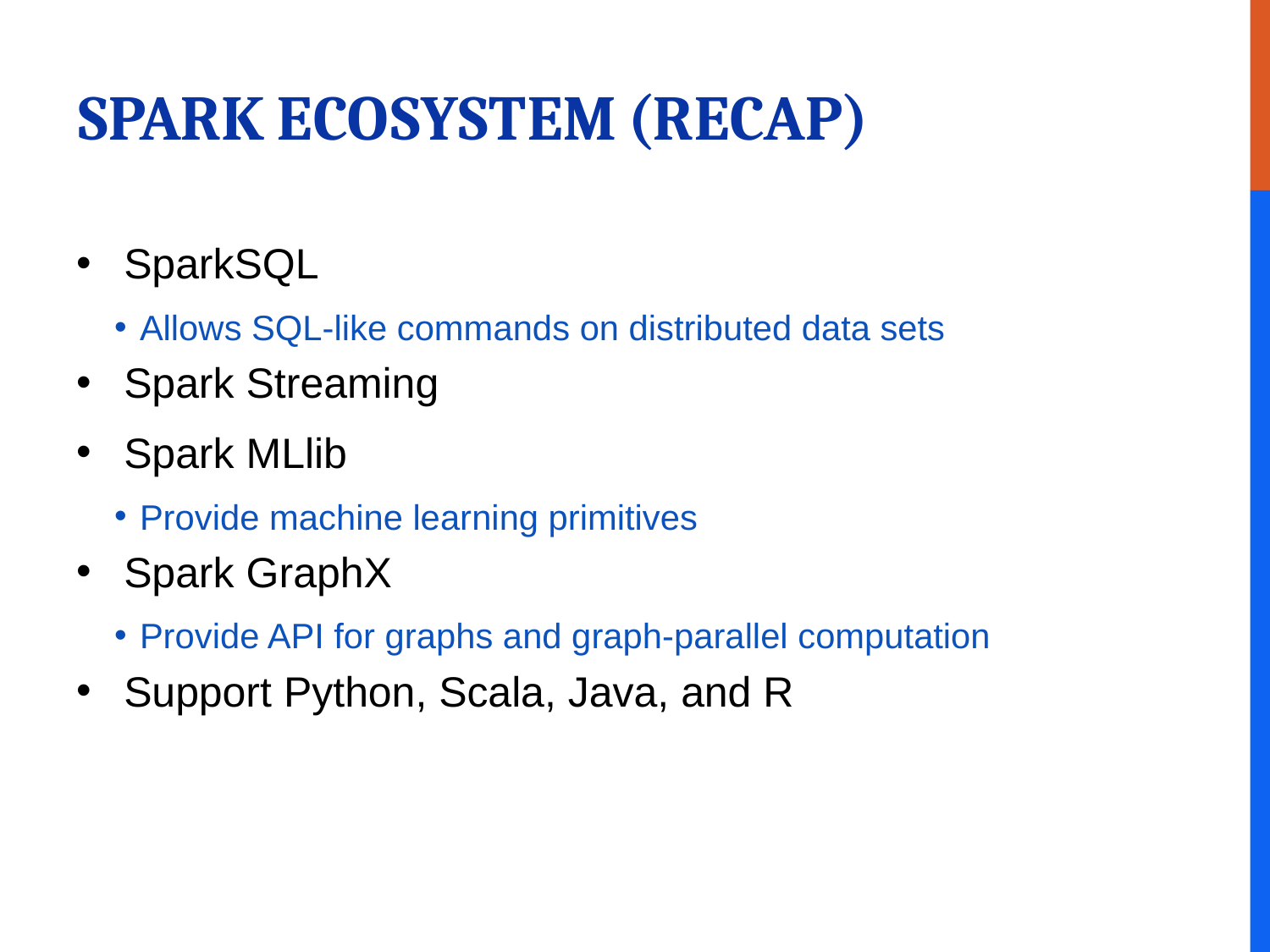

# SPARk Ecosystem (Recap)
SparkSQL
Allows SQL-like commands on distributed data sets
Spark Streaming
Spark MLlib
Provide machine learning primitives
Spark GraphX
Provide API for graphs and graph-parallel computation
Support Python, Scala, Java, and R